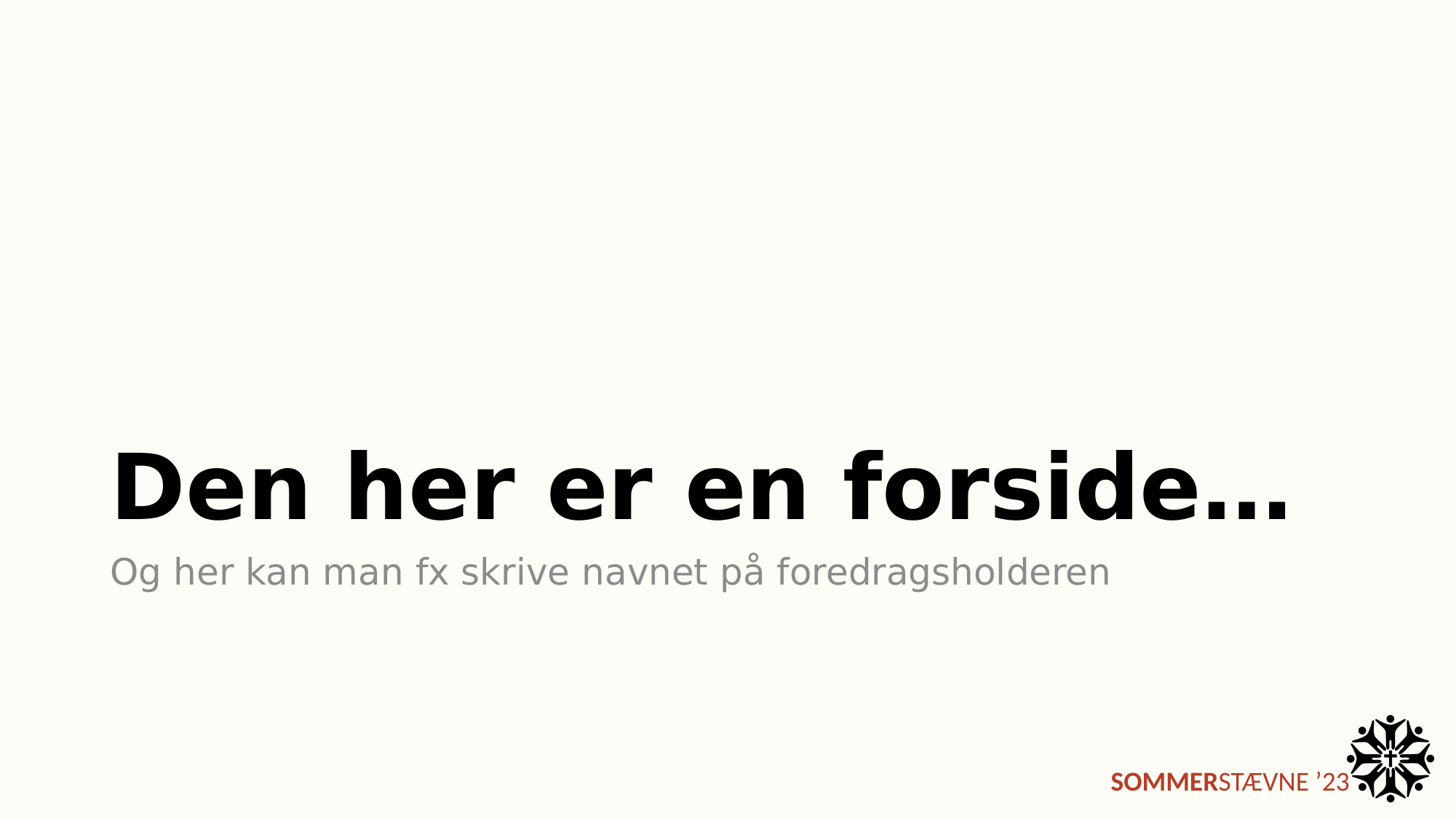

# Den her er en forside…
Og her kan man fx skrive navnet på foredragsholderen